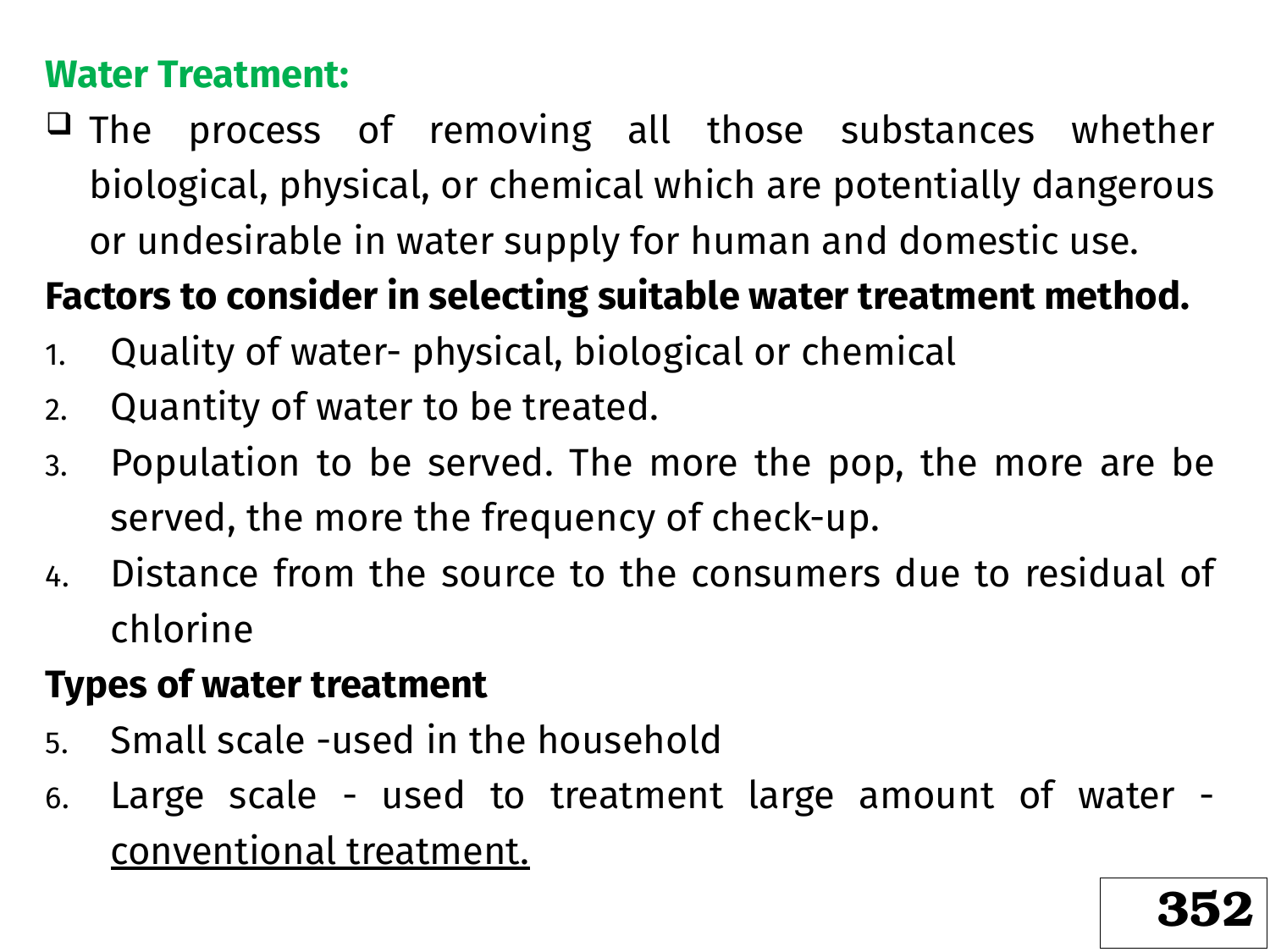

Water Treatment:
The process of removing all those substances whether biological, physical, or chemical which are potentially dangerous or undesirable in water supply for human and domestic use.
Factors to consider in selecting suitable water treatment method.
Quality of water- physical, biological or chemical
Quantity of water to be treated.
Population to be served. The more the pop, the more are be served, the more the frequency of check-up.
Distance from the source to the consumers due to residual of chlorine
Types of water treatment
Small scale -used in the household
Large scale - used to treatment large amount of water -conventional treatment.

352